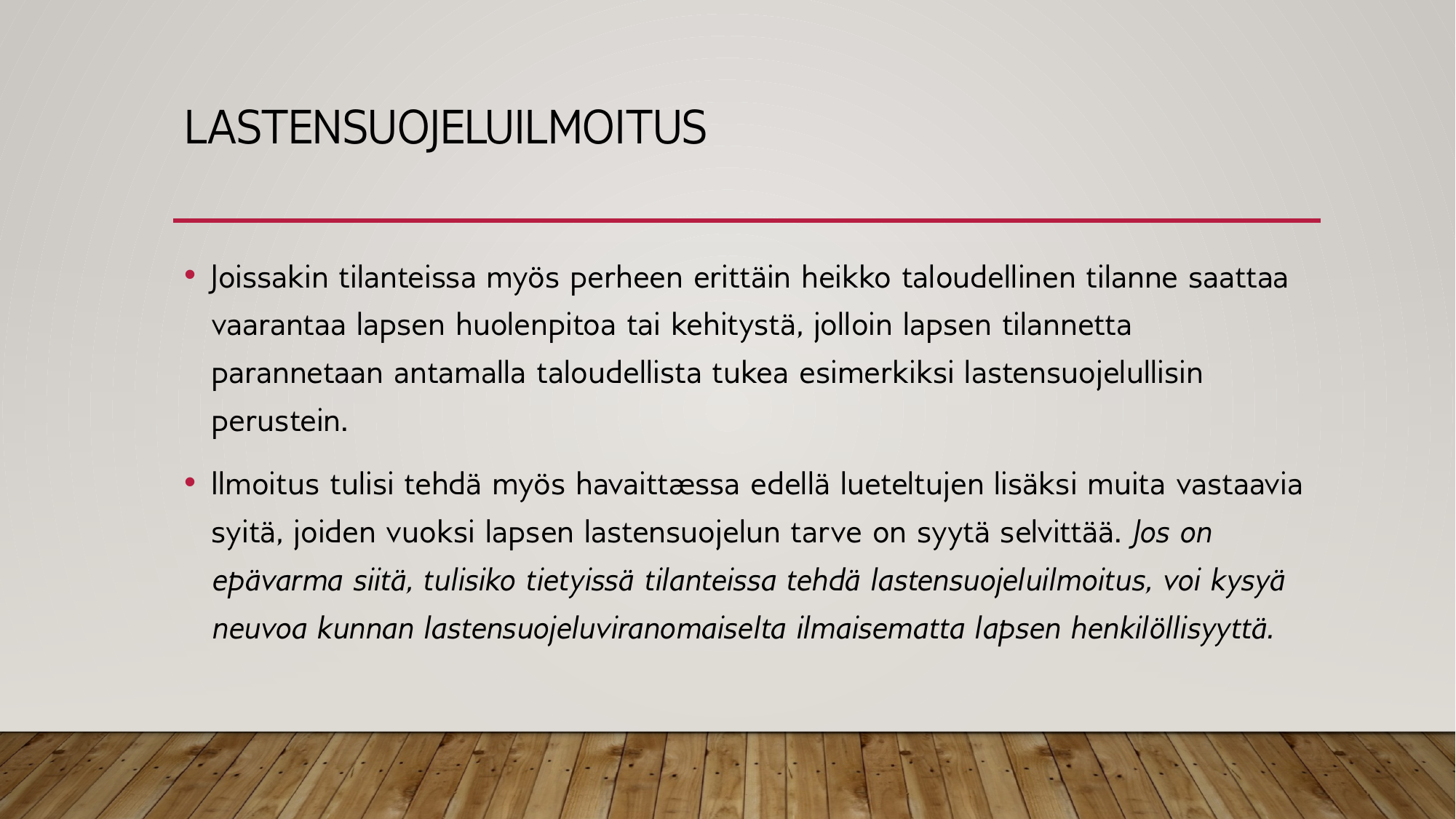

# lastensuojeluilmoitus
Joissakin tilanteissa myös perheen erittäin heikko taloudellinen tilanne saattaa vaarantaa lapsen huolenpitoa tai kehitystä, jolloin lapsen tilannetta parannetaan antamalla taloudellista tukea esimerkiksi lastensuojelullisin perustein.
Ilmoitus tulisi tehdä myös havaittaessa edellä lueteltujen lisäksi muita vastaavia syitä, joiden vuoksi lapsen lastensuojelun tarve on syytä selvittää. Jos on epävarma siitä, tulisiko tietyissä tilanteissa tehdä lastensuojeluilmoitus, voi kysyä neuvoa kunnan lastensuojeluviranomaiselta ilmaisematta lapsen henkilöllisyyttä.